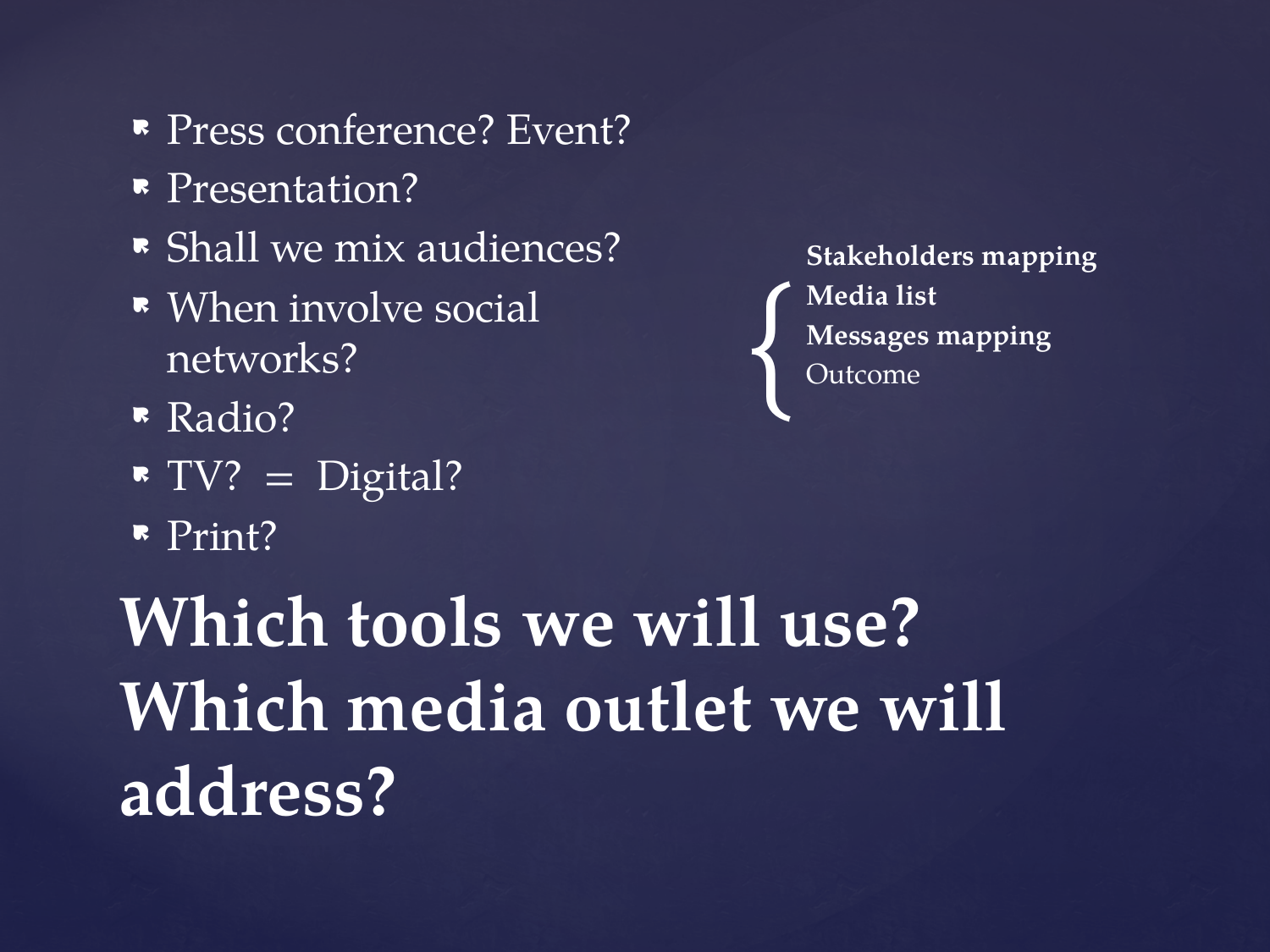

Press conference? Event?
Presentation?
Shall we mix audiences?
When involve social networks?
Radio?
TV?  =  Digital?
Print?

Stakeholders mapping
Media list
Messages mapping
Outcome

# Which tools we will use? Which media outlet we will address?